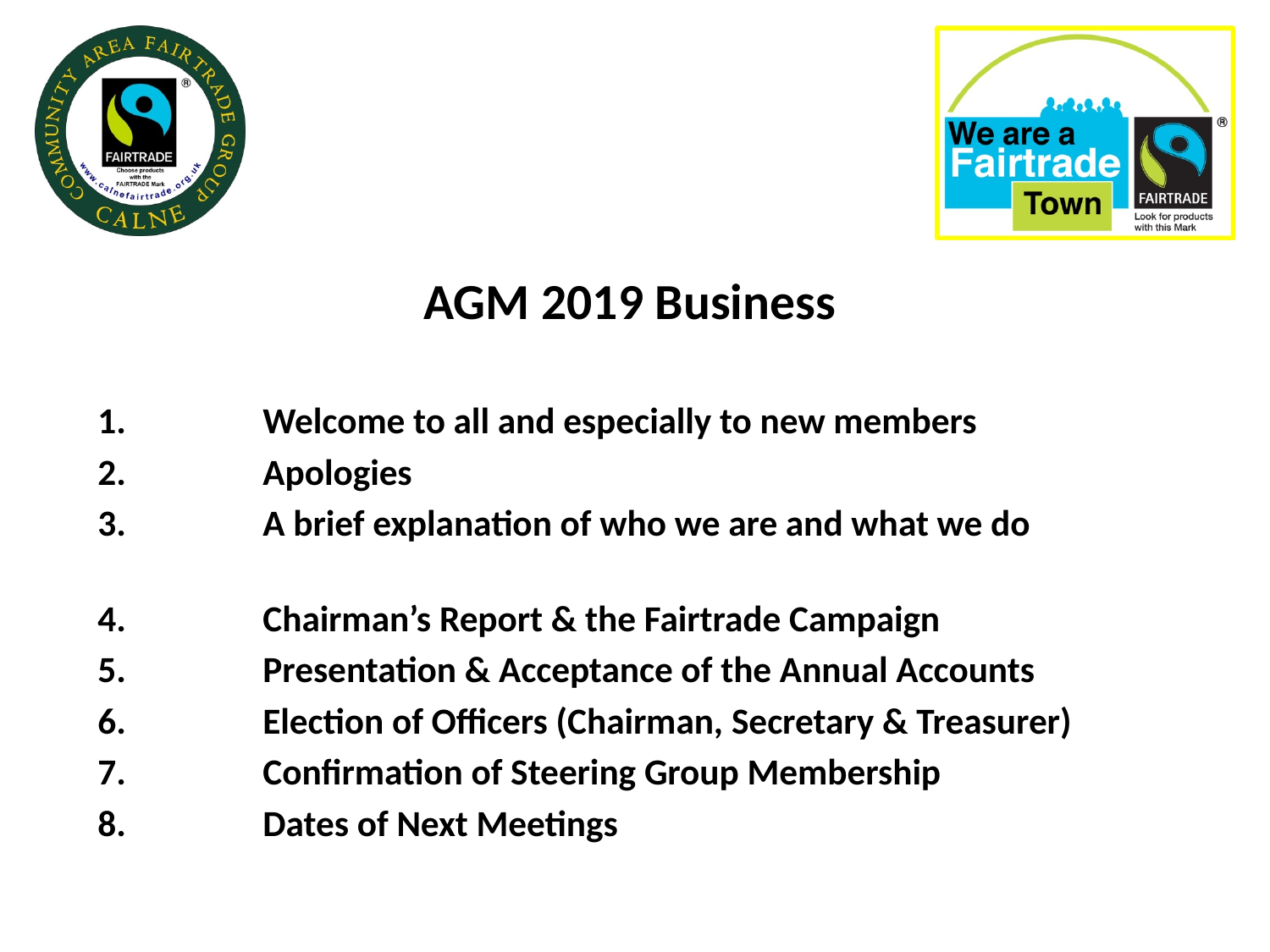

# AGM 2019 Business

Welcome to all and especially to new members
Apologies
A brief explanation of who we are and what we do
Chairman’s Report & the Fairtrade Campaign
Presentation & Acceptance of the Annual Accounts
Election of Officers (Chairman, Secretary & Treasurer)
Confirmation of Steering Group Membership
Dates of Next Meetings